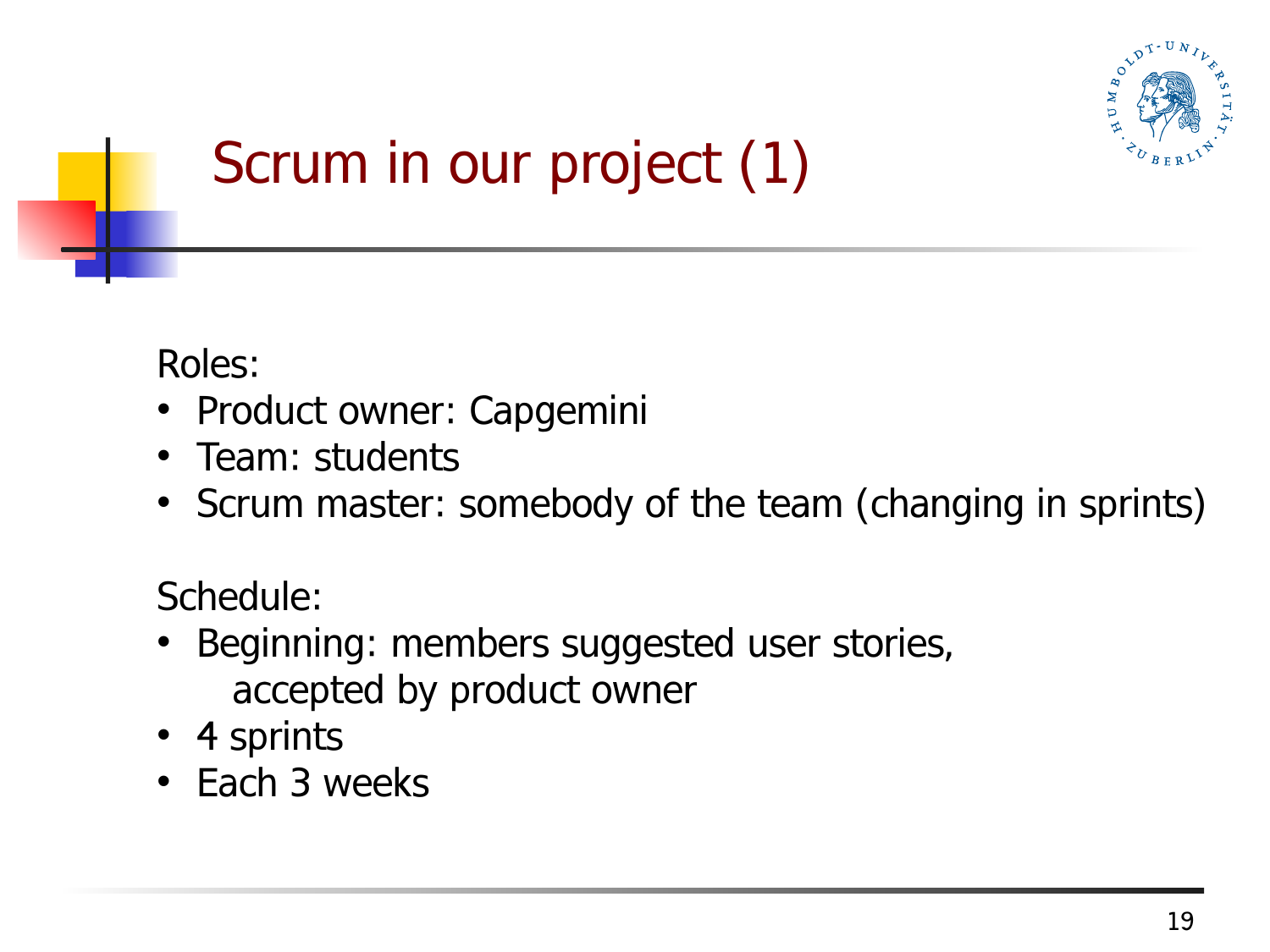

# Scrum in our project (1)

Roles:
Product owner: Capgemini
Team: students
Scrum master: somebody of the team (changing in sprints)

Schedule:
Beginning: members suggested user stories,
   accepted by product owner
4 sprints
Each 3 weeks
19